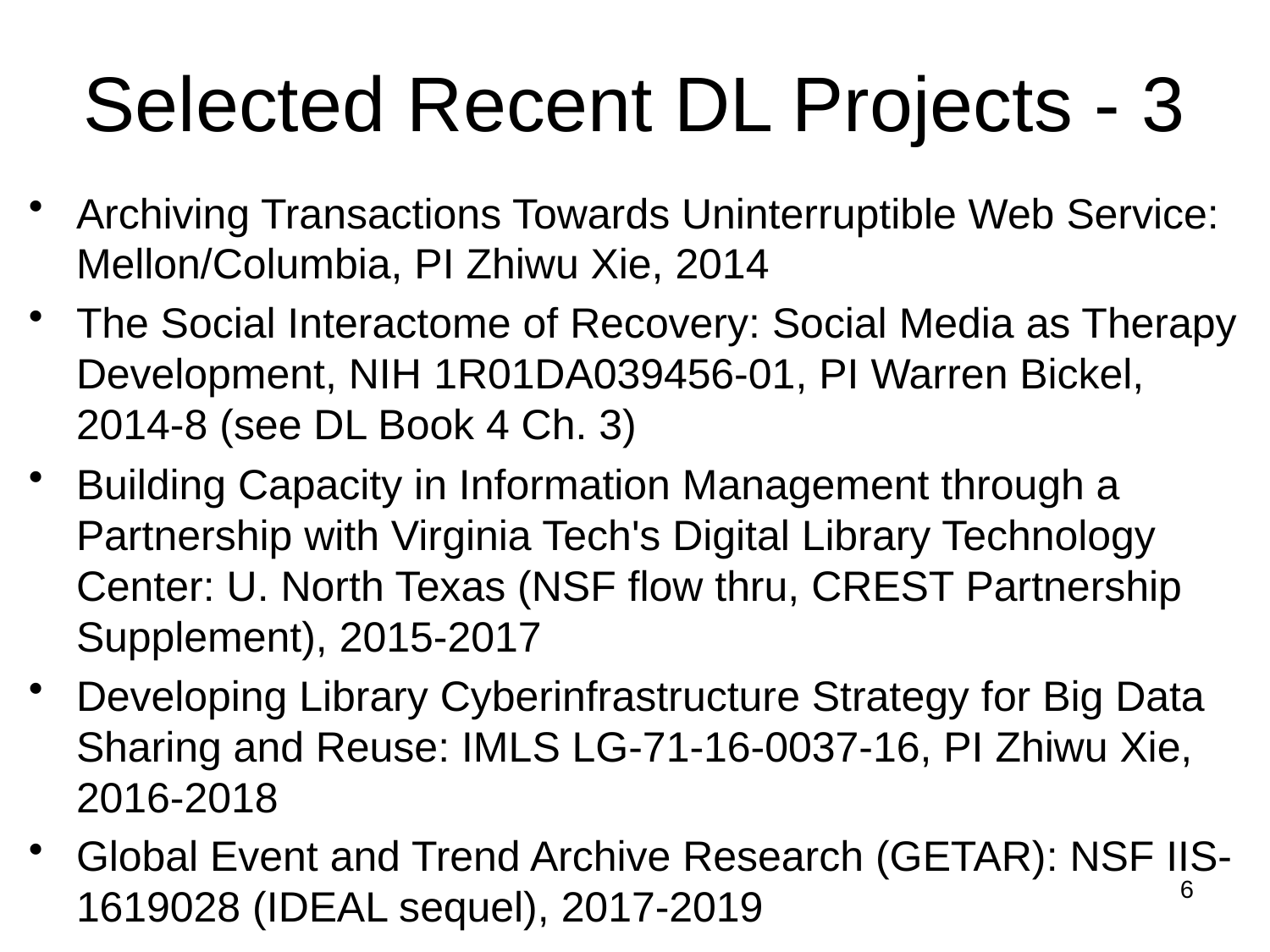

# Selected Recent DL Projects - 3
Archiving Transactions Towards Uninterruptible Web Service: Mellon/Columbia, PI Zhiwu Xie, 2014
The Social Interactome of Recovery: Social Media as Therapy Development, NIH 1R01DA039456-01, PI Warren Bickel, 2014-8 (see DL Book 4 Ch. 3)
Building Capacity in Information Management through a Partnership with Virginia Tech's Digital Library Technology Center: U. North Texas (NSF flow thru, CREST Partnership Supplement), 2015-2017
Developing Library Cyberinfrastructure Strategy for Big Data Sharing and Reuse: IMLS LG-71-16-0037-16, PI Zhiwu Xie, 2016-2018
Global Event and Trend Archive Research (GETAR): NSF IIS-1619028 (IDEAL sequel), 2017-2019

6